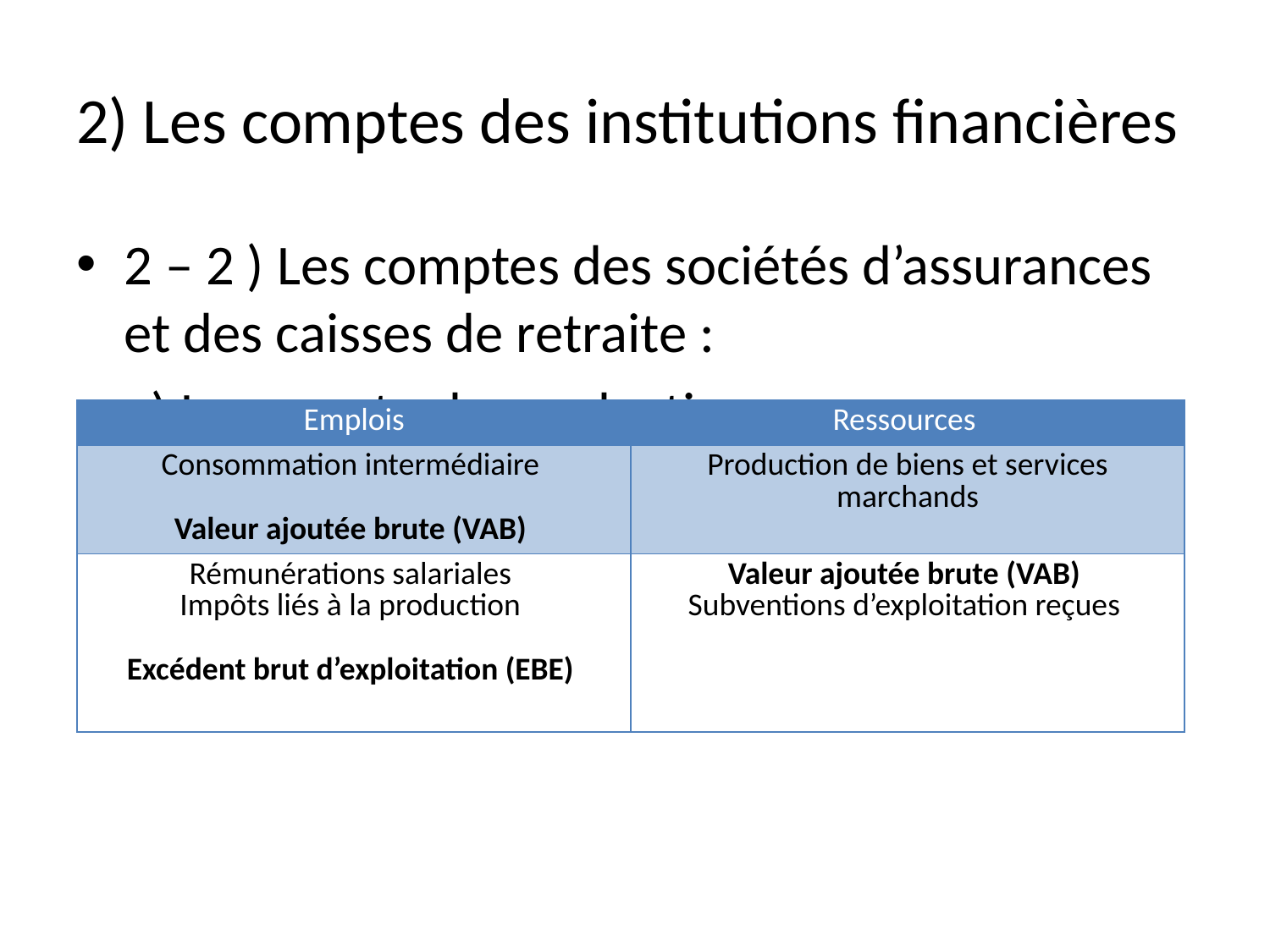

# 2) Les comptes des institutions financières
2 – 2 ) Les comptes des sociétés d’assurances et des caisses de retraite :
a) Le compte de production :

| Emplois | Ressources |
| --- | --- |
| Consommation intermédiaire Valeur ajoutée brute (VAB) | Production de biens et services marchands |
| Rémunérations salariales Impôts liés à la production Excédent brut d’exploitation (EBE) | Valeur ajoutée brute (VAB) Subventions d’exploitation reçues |